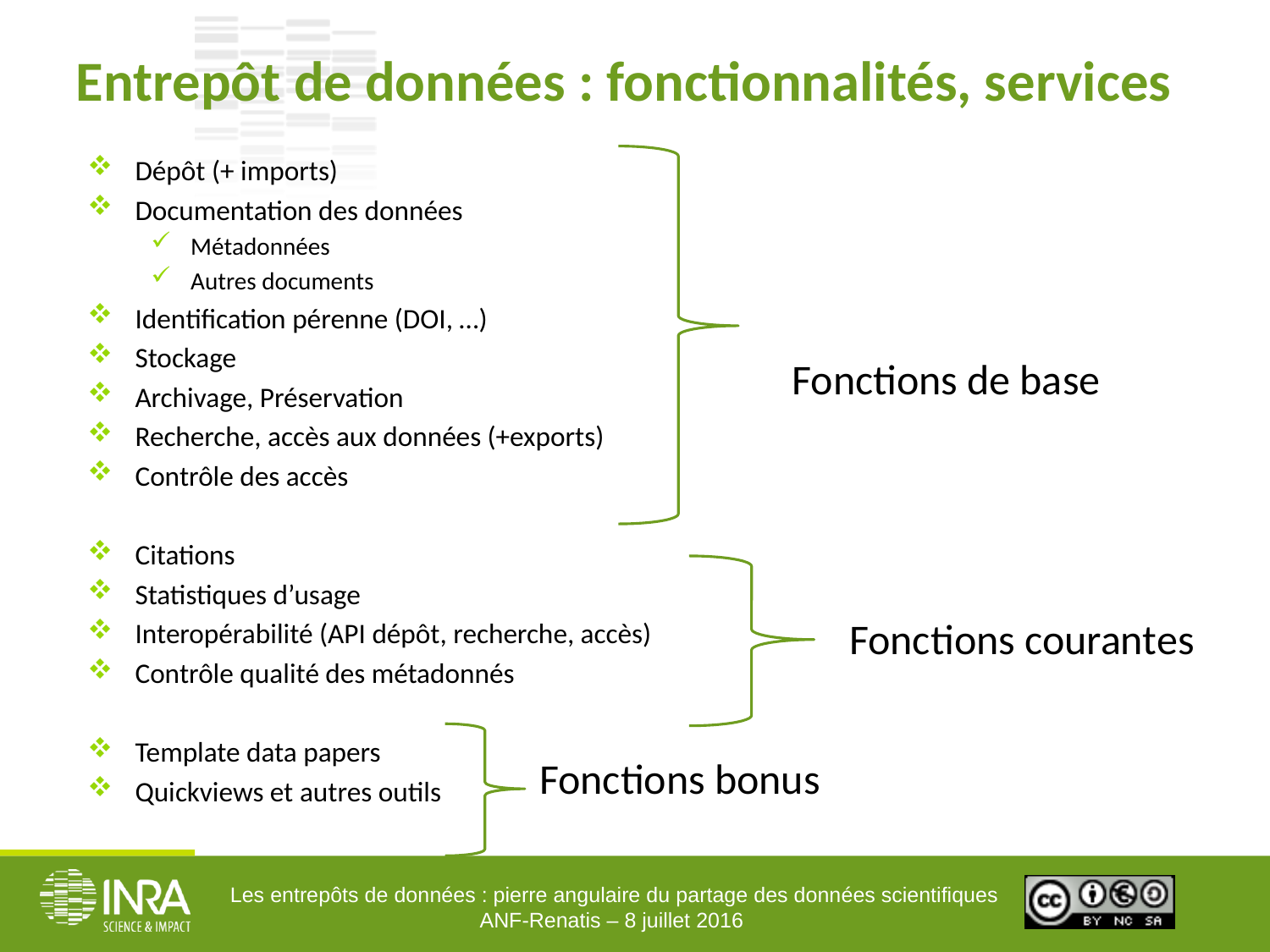

# Entrepôt de données : fonctionnalités, services
Dépôt (+ imports)
Documentation des données
Métadonnées
Autres documents
Identification pérenne (DOI, …)
Stockage
Archivage, Préservation
Recherche, accès aux données (+exports)
Contrôle des accès

Citations
Statistiques d’usage
Interopérabilité (API dépôt, recherche, accès)
Contrôle qualité des métadonnés

Template data papers
Quickviews et autres outils

Fonctions de base

Fonctions courantes

Fonctions bonus
Les entrepôts de données : pierre angulaire du partage des données scientifiques
ANF-Renatis – 8 juillet 2016